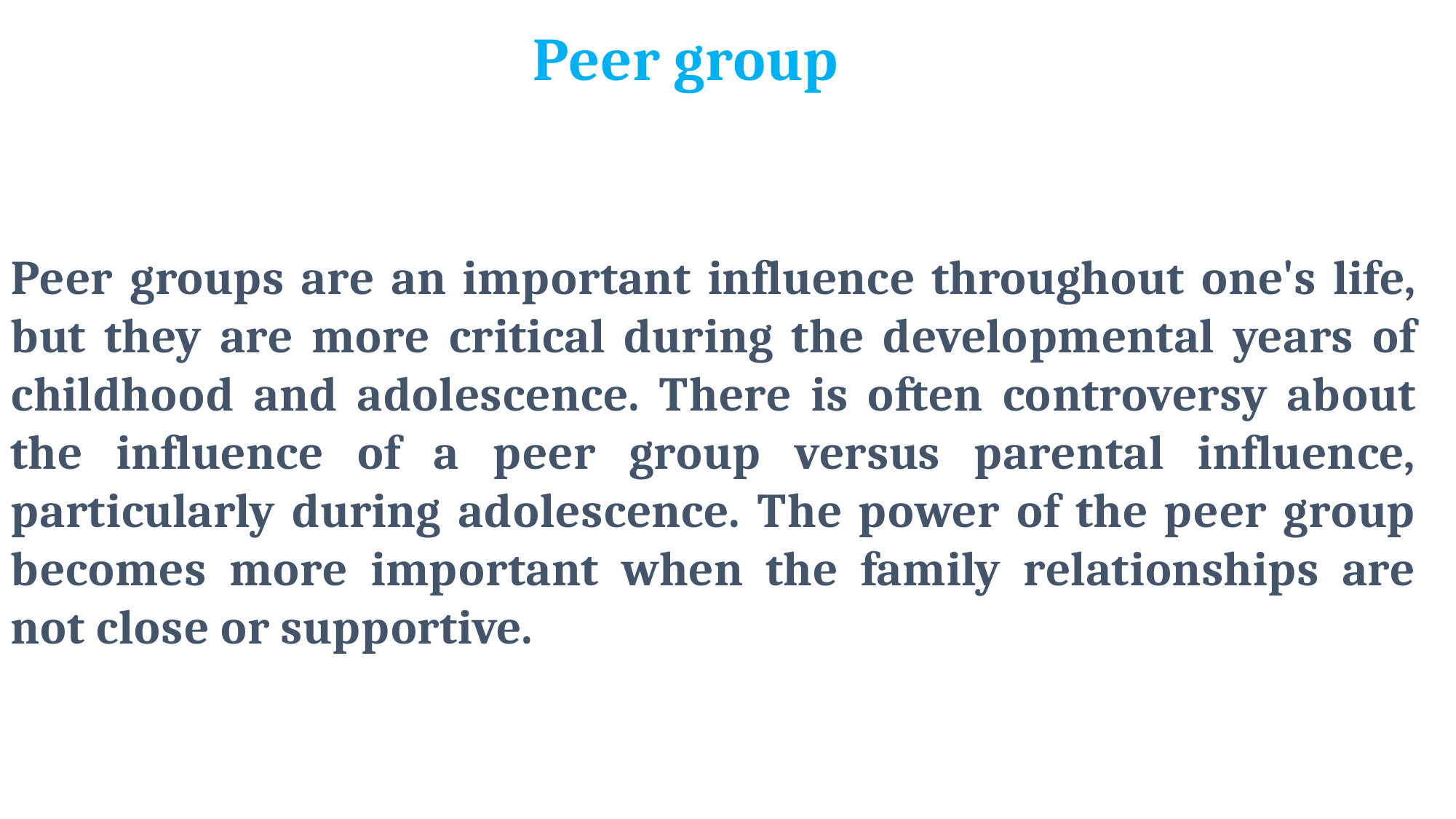

Peer group
Peer groups are an important influence throughout one's life, but they are more critical during the developmental years of childhood and adolescence. There is often controversy about the influence of a peer group versus parental influence, particularly during adolescence. The power of the peer group becomes more important when the family relationships are not close or supportive.